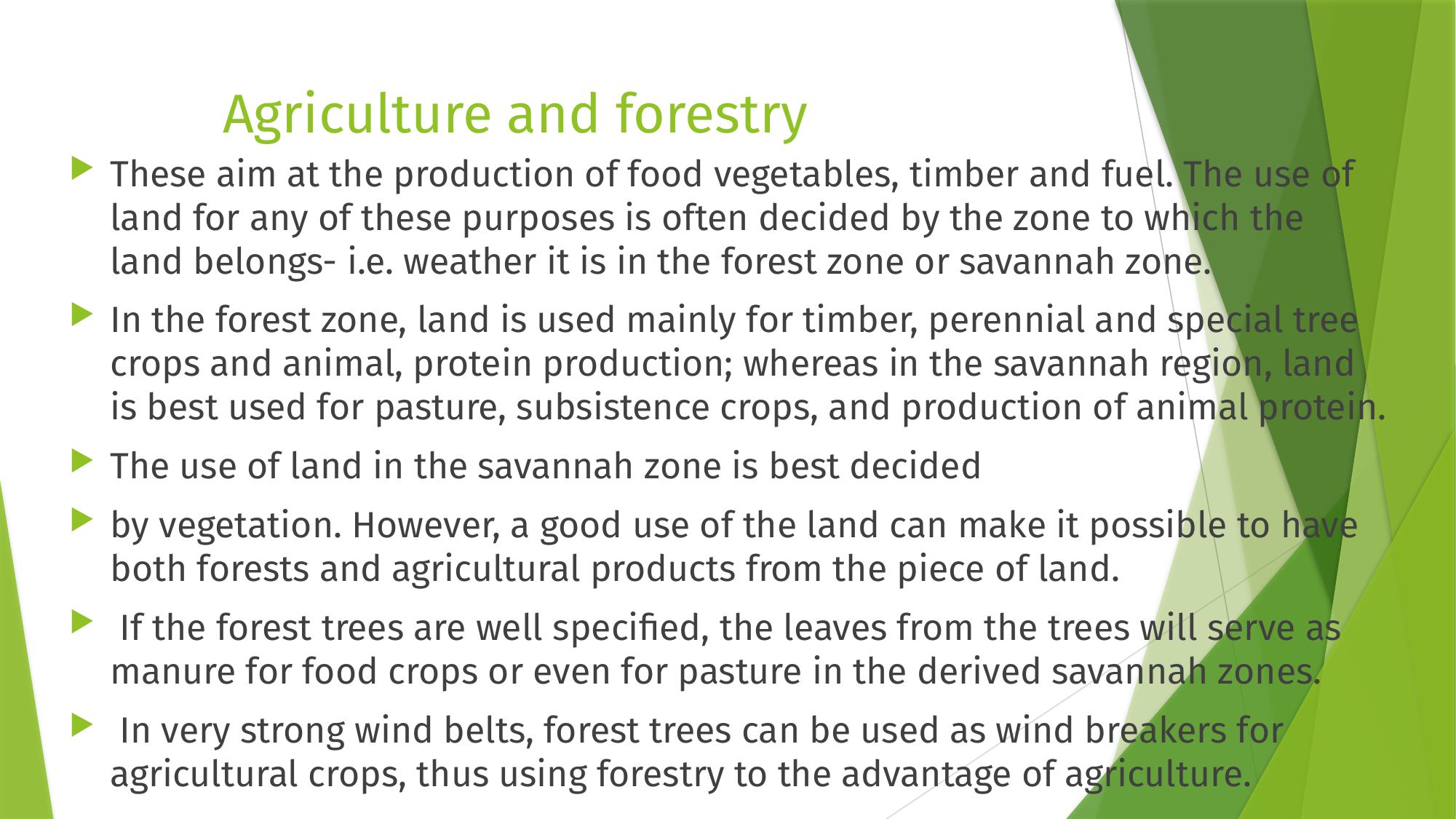

# Agriculture and forestry
These aim at the production of food vegetables, timber and fuel. The use of land for any of these purposes is often decided by the zone to which the land belongs- i.e. weather it is in the forest zone or savannah zone.
In the forest zone, land is used mainly for timber, perennial and special tree crops and animal, protein production; whereas in the savannah region, land is best used for pasture, subsistence crops, and production of animal protein.
The use of land in the savannah zone is best decided
by vegetation. However, a good use of the land can make it possible to have both forests and agricultural products from the piece of land.
 If the forest trees are well specified, the leaves from the trees will serve as manure for food crops or even for pasture in the derived savannah zones.
 In very strong wind belts, forest trees can be used as wind breakers for agricultural crops, thus using forestry to the advantage of agriculture.